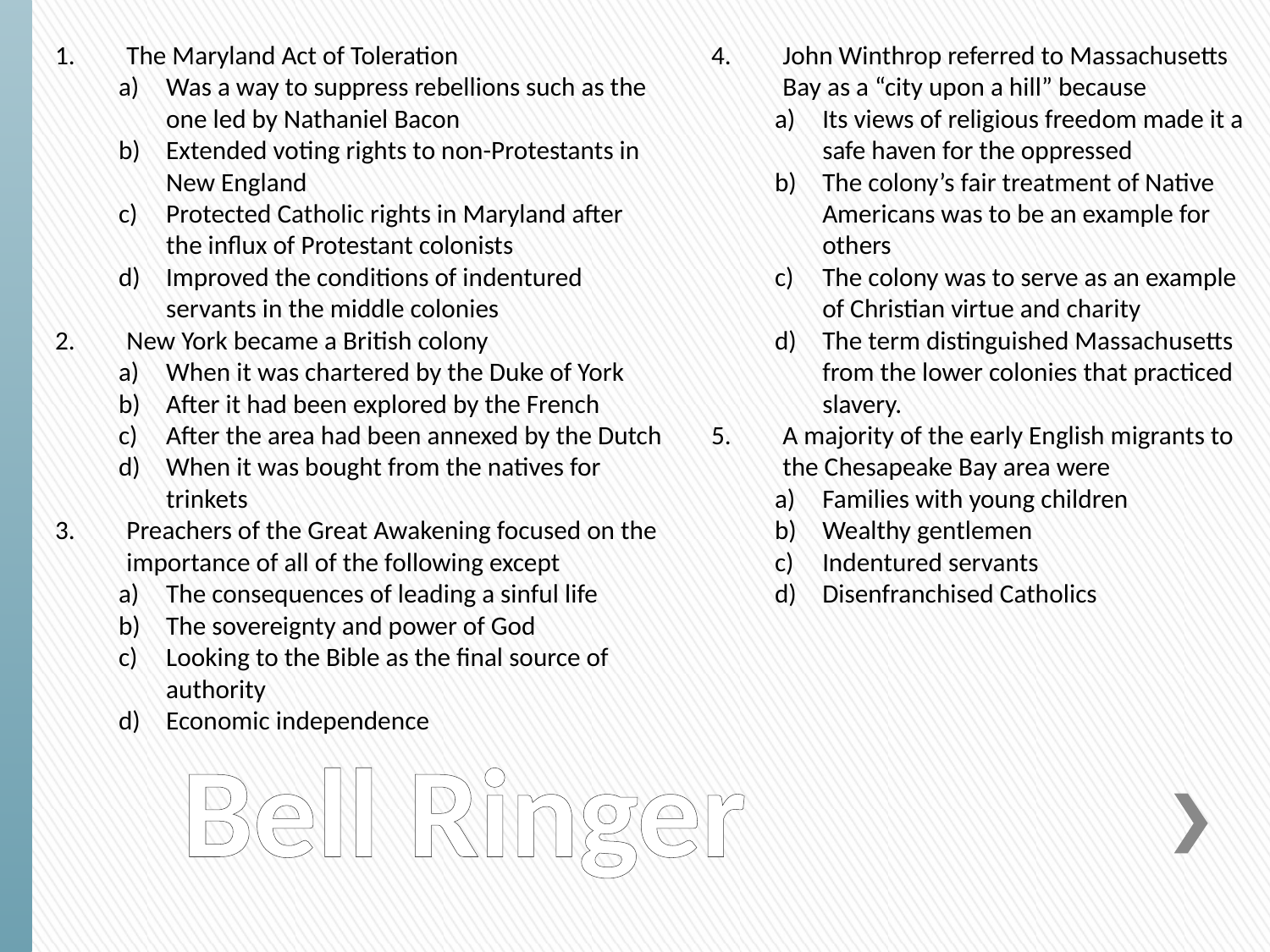

The Maryland Act of Toleration
Was a way to suppress rebellions such as the one led by Nathaniel Bacon
Extended voting rights to non-Protestants in New England
Protected Catholic rights in Maryland after the influx of Protestant colonists
Improved the conditions of indentured servants in the middle colonies
New York became a British colony
When it was chartered by the Duke of York
After it had been explored by the French
After the area had been annexed by the Dutch
When it was bought from the natives for trinkets
Preachers of the Great Awakening focused on the importance of all of the following except
The consequences of leading a sinful life
The sovereignty and power of God
Looking to the Bible as the final source of authority
Economic independence
John Winthrop referred to Massachusetts Bay as a “city upon a hill” because
Its views of religious freedom made it a safe haven for the oppressed
The colony’s fair treatment of Native Americans was to be an example for others
The colony was to serve as an example of Christian virtue and charity
The term distinguished Massachusetts from the lower colonies that practiced slavery.
A majority of the early English migrants to the Chesapeake Bay area were
Families with young children
Wealthy gentlemen
Indentured servants
Disenfranchised Catholics

# Bell Ringer